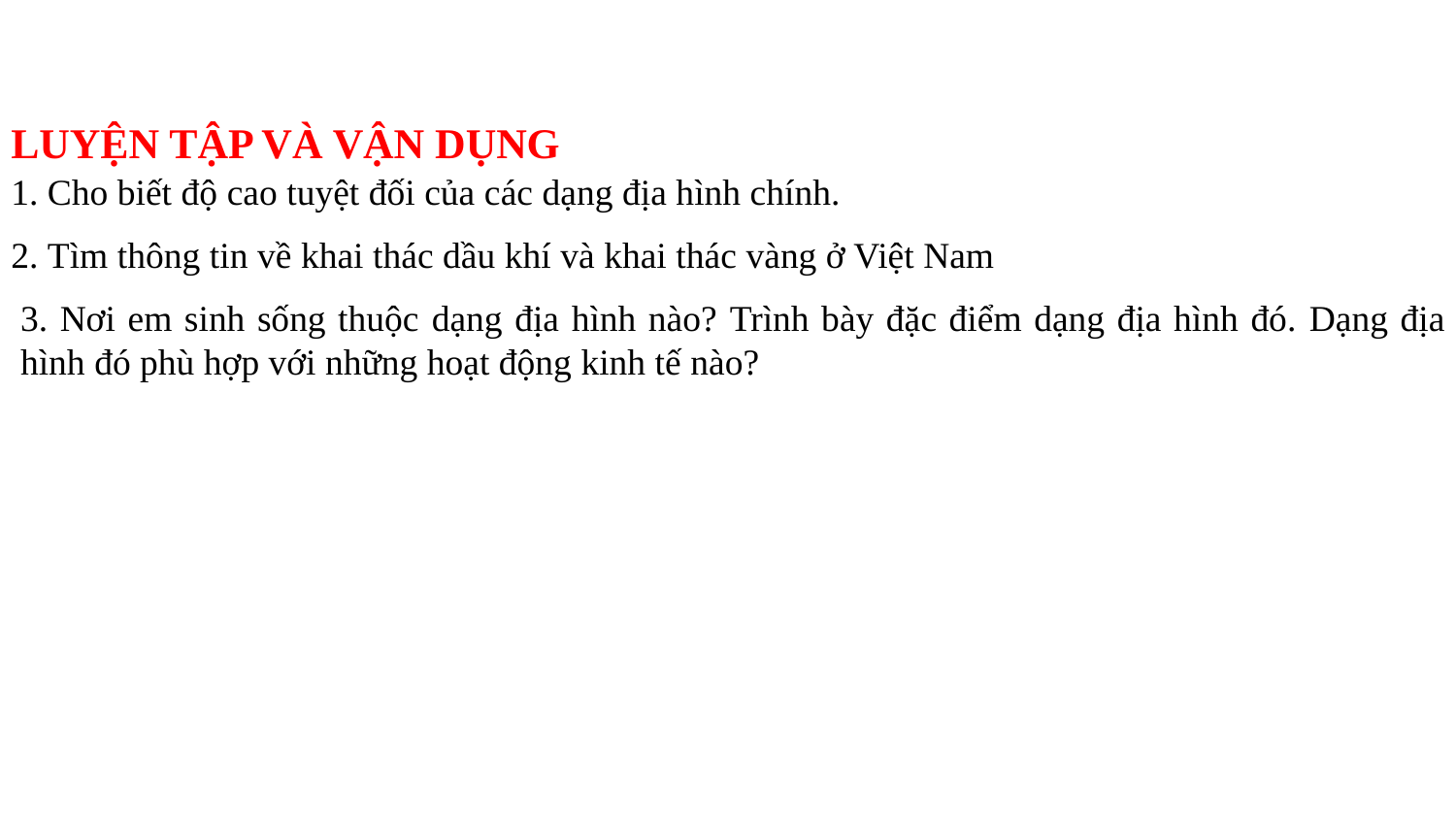

LUYỆN TẬP VÀ VẬN DỤNG
1. Cho biết độ cao tuyệt đối của các dạng địa hình chính.
2. Tìm thông tin về khai thác dầu khí và khai thác vàng ở Việt Nam
3. Nơi em sinh sống thuộc dạng địa hình nào? Trình bày đặc điểm dạng địa hình đó. Dạng địa hình đó phù hợp với những hoạt động kinh tế nào?